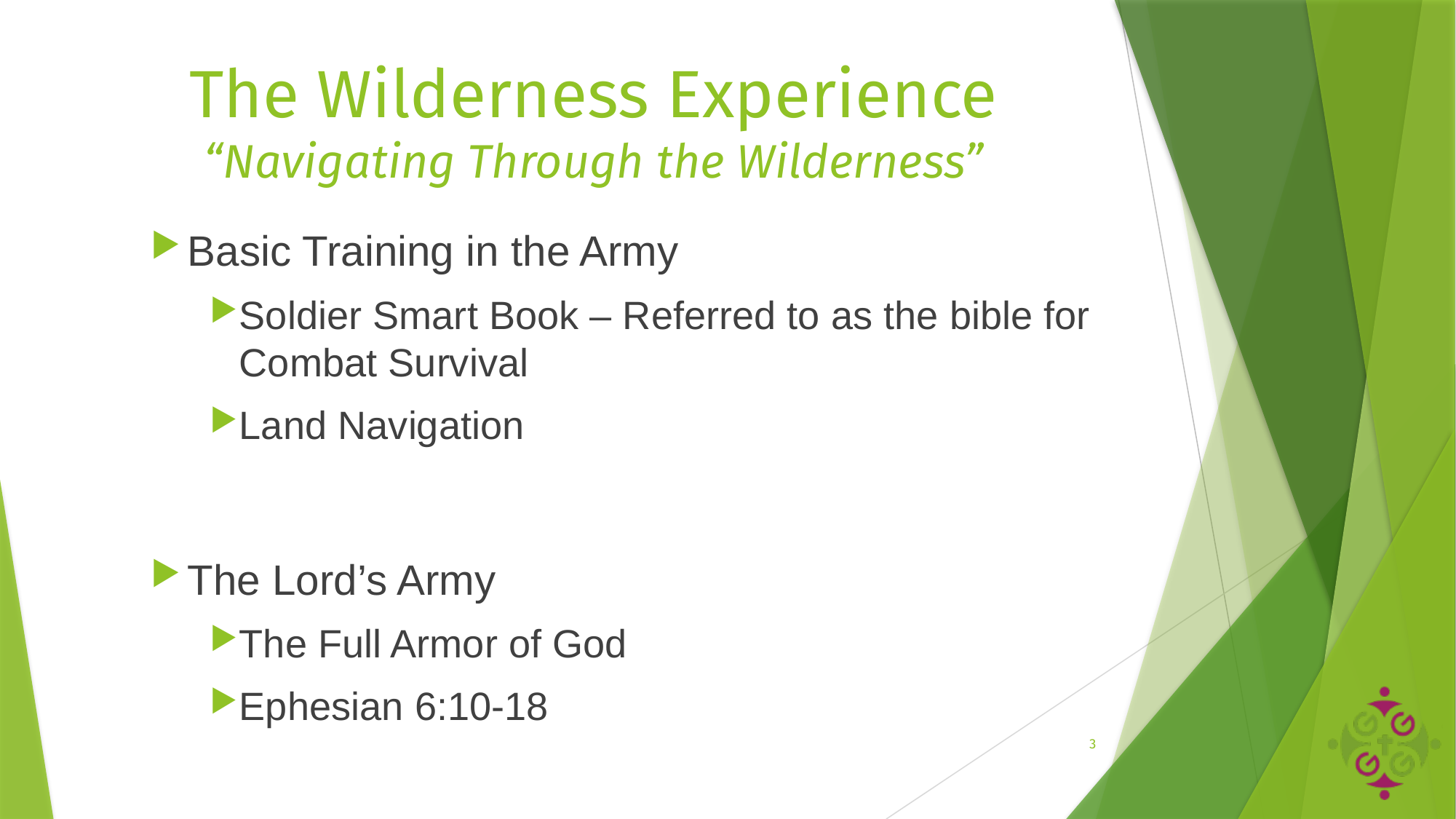

# The Wilderness Experience “Navigating Through the Wilderness”
Basic Training in the Army
Soldier Smart Book – Referred to as the bible for Combat Survival
Land Navigation

The Lord’s Army
The Full Armor of God
Ephesian 6:10-18

3